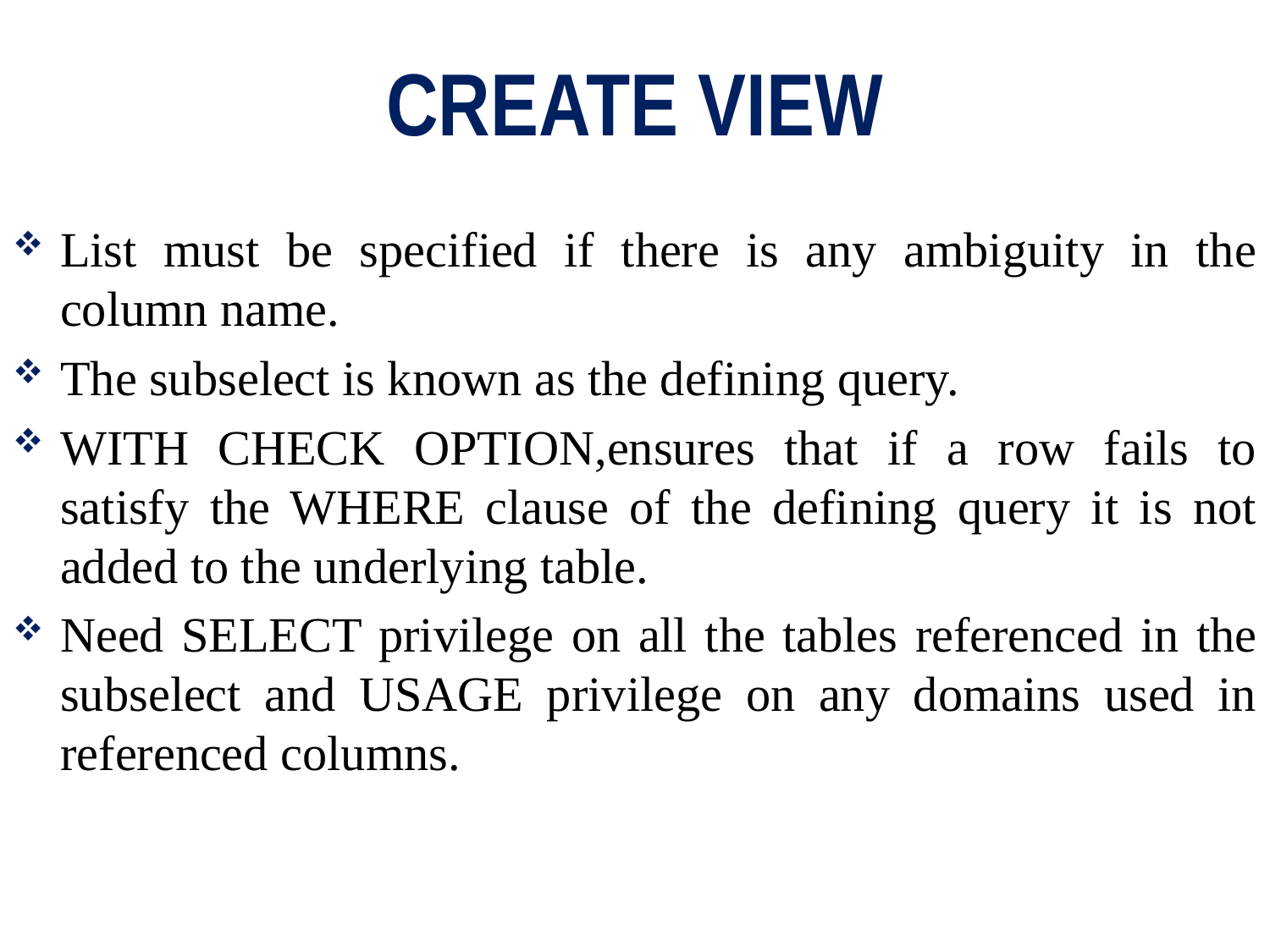

# CREATE VIEW
List must be specified if there is any ambiguity in the column name.
The subselect is known as the defining query.
WITH CHECK OPTION,ensures that if a row fails to satisfy the WHERE clause of the defining query it is not added to the underlying table.
Need SELECT privilege on all the tables referenced in the subselect and USAGE privilege on any domains used in referenced columns.